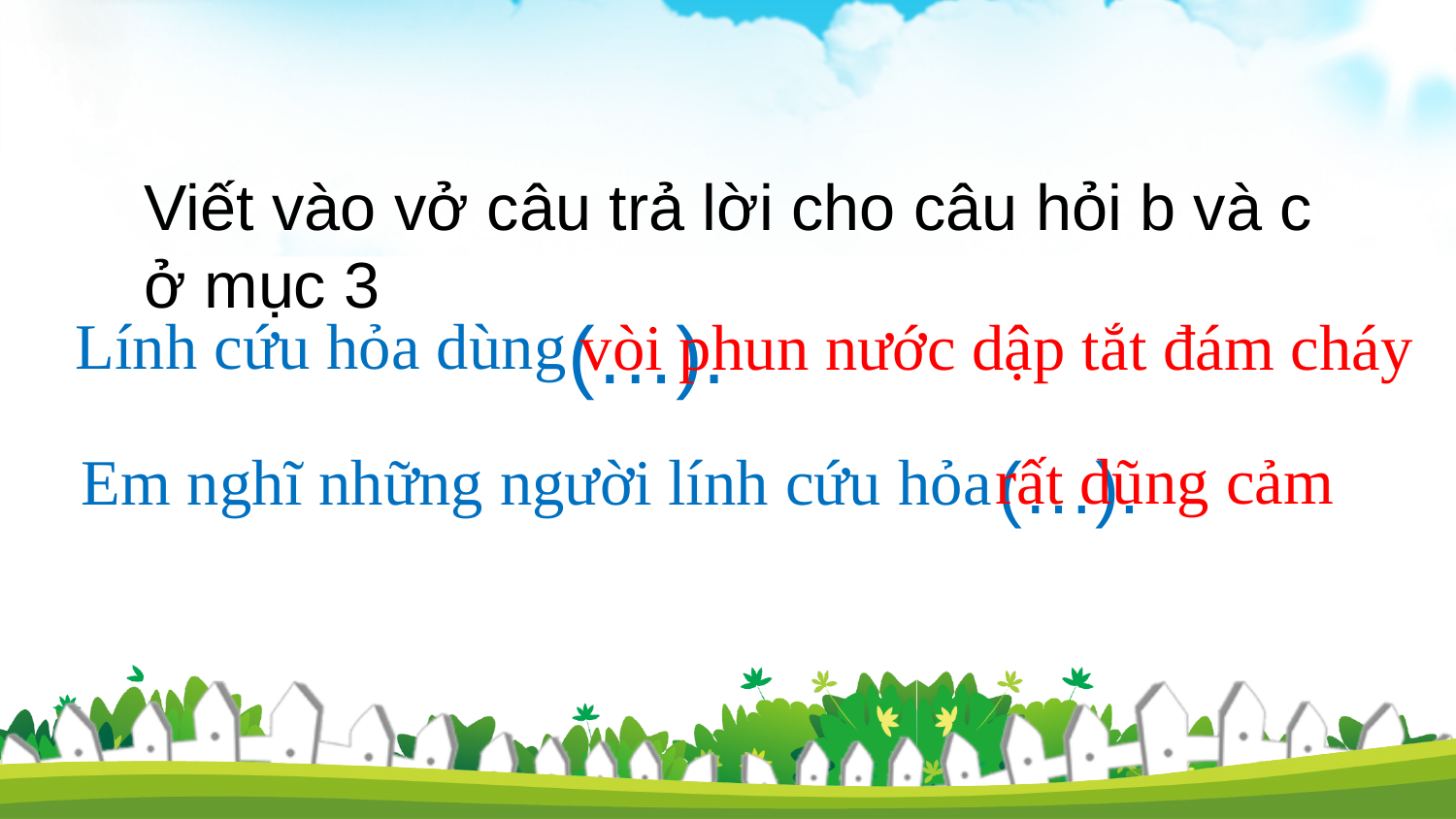

Viết vào vở câu trả lời cho câu hỏi b và c
ở mục 3
(…).
Lính cứu hỏa dùng
vòi phun nước dập tắt đám cháy
rất dũng cảm
Em nghĩ những người lính cứu hỏa
(…).